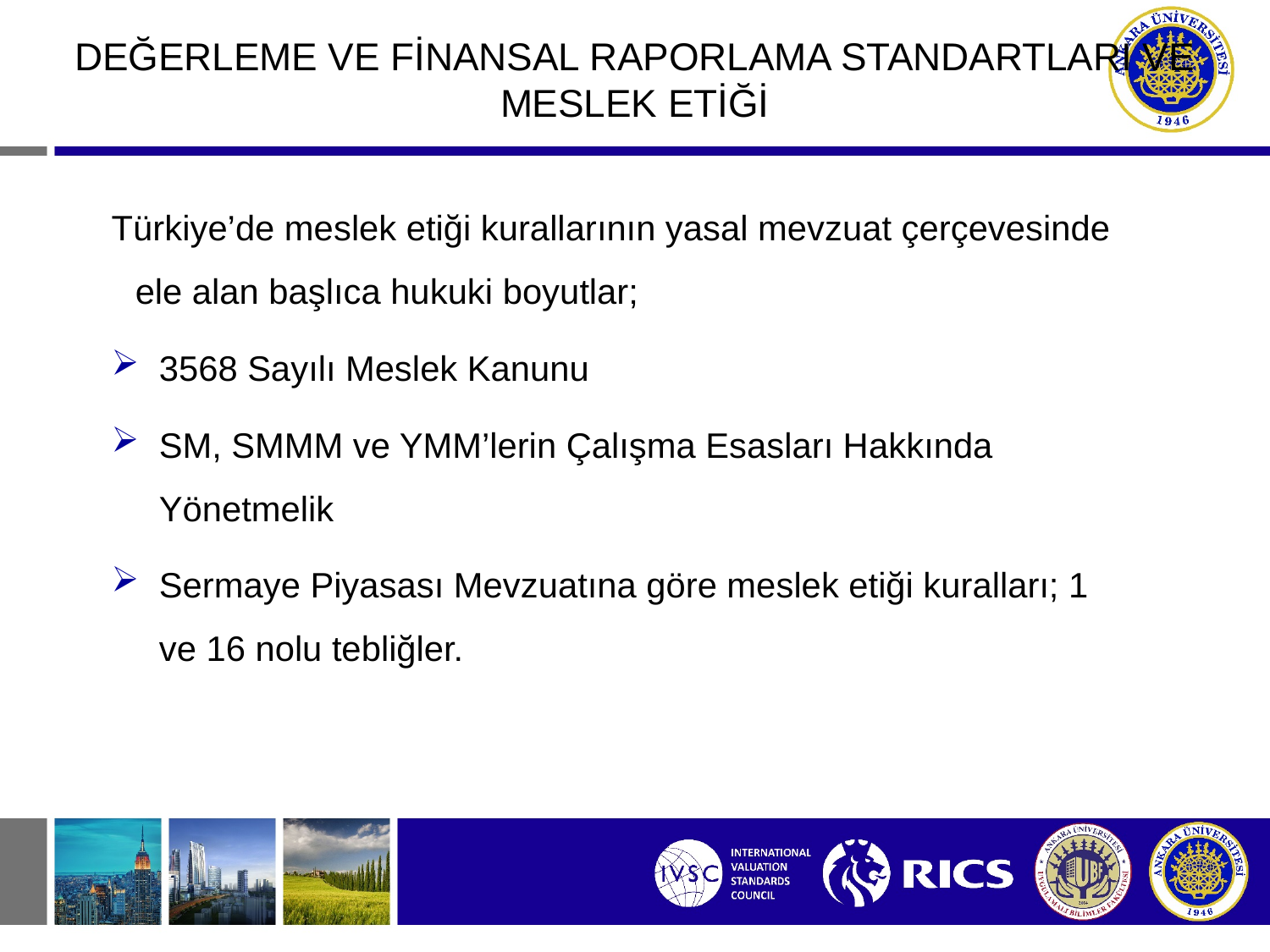

#
DEĞERLEME VE FİNANSAL RAPORLAMA STANDARTLARI VE MESLEK ETİĞİ

Türkiye’de meslek etiği kurallarının yasal mevzuat çerçevesinde ele alan başlıca hukuki boyutlar;
3568 Sayılı Meslek Kanunu
SM, SMMM ve YMM’lerin Çalışma Esasları Hakkında Yönetmelik
Sermaye Piyasası Mevzuatına göre meslek etiği kuralları; 1 ve 16 nolu tebliğler.